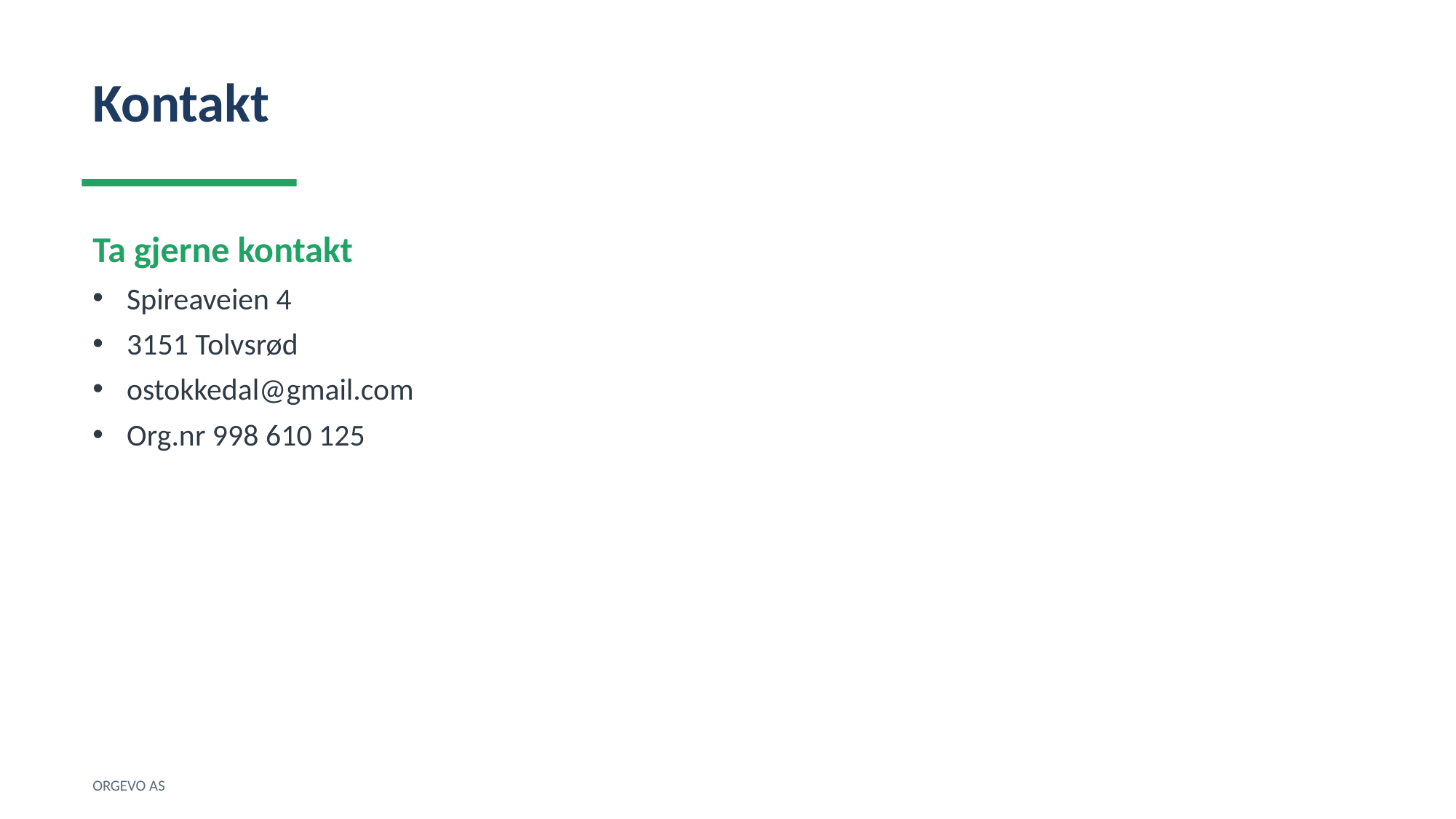

Kontakt

Ta gjerne kontakt
Spireaveien 4
3151 Tolvsrød
ostokkedal@gmail.com
Org.nr 998 610 125
ORGEVO AS